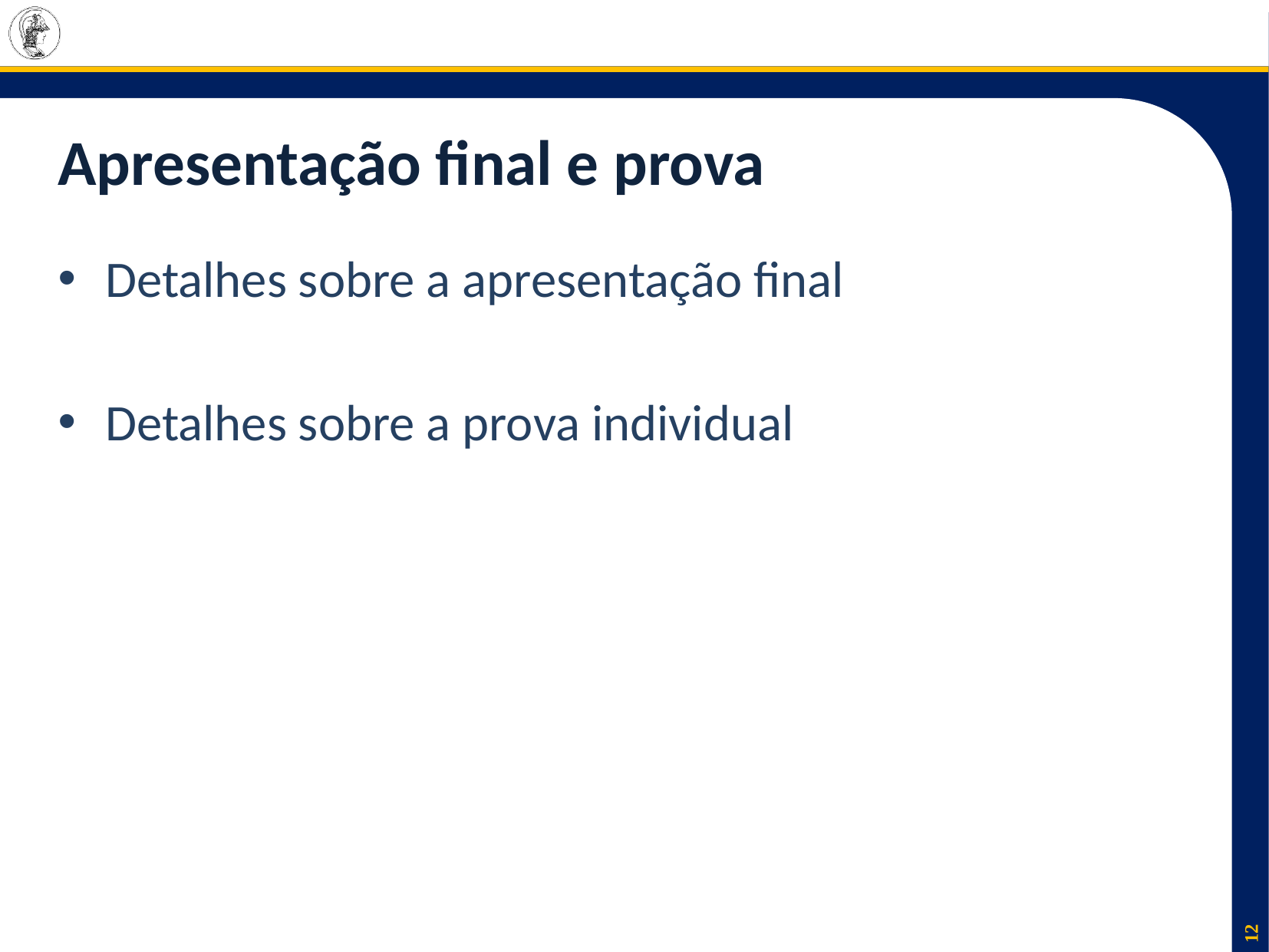

# Apresentação final e prova
Detalhes sobre a apresentação final

Detalhes sobre a prova individual